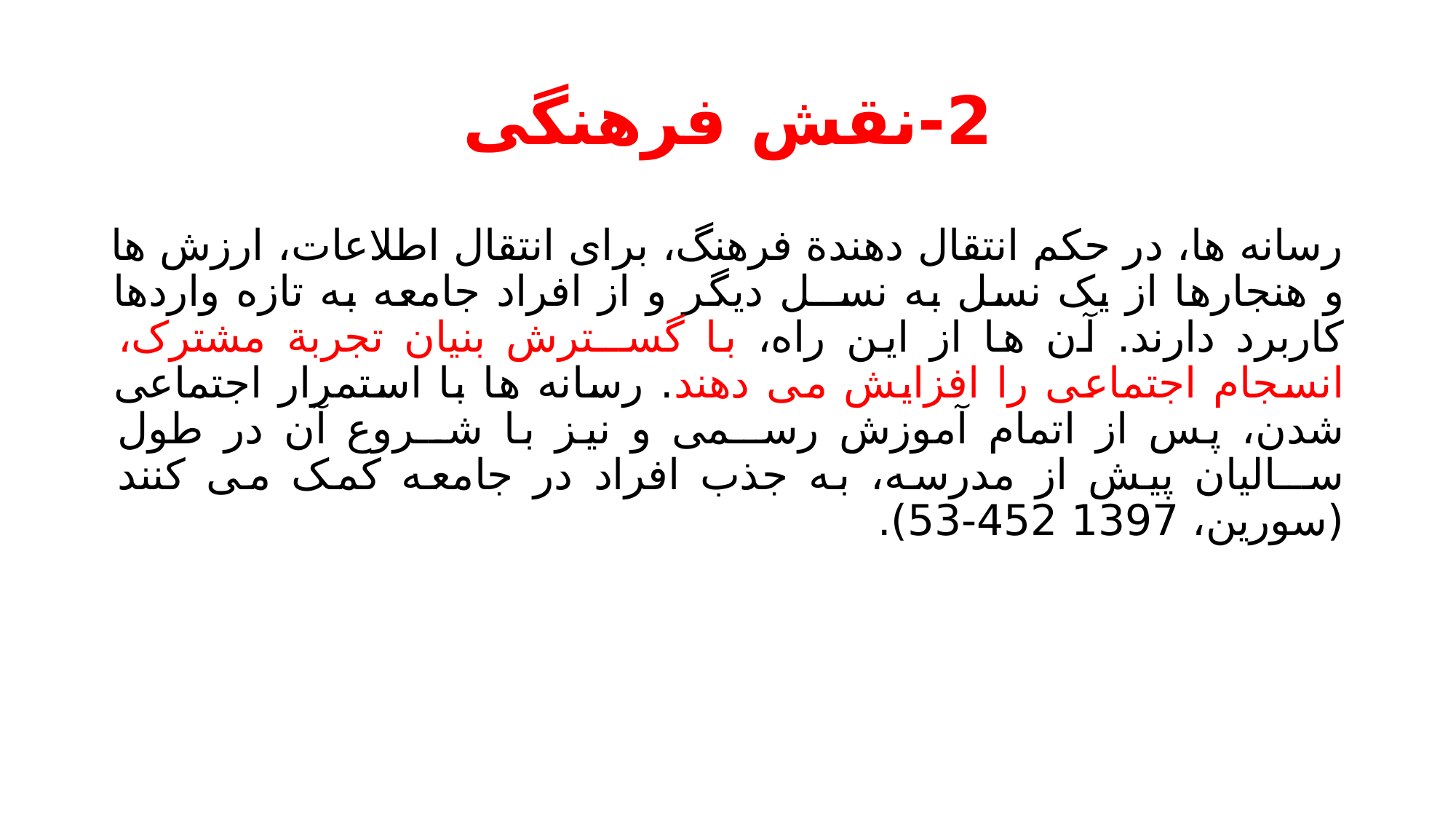

# 2-نقش فرهنگی
رسانه ها، در حکم انتقال دهندة فرهنگ، برای انتقال اطلاعات، ارزش ها و هنجارها از یک نسل به نســل دیگر و از افراد جامعه به تازه واردها کاربرد دارند. آن ها از این راه، با گســترش بنیان تجربة مشترک، انسجام اجتماعی را افزایش می دهند. رسانه ها با استمرار اجتماعی شدن، پس از اتمام آموزش رســمی و نیز با شــروع آن در طول ســالیان پیش از مدرسه، به جذب افراد در جامعه کمک می کنند (سورین، 1397 452-53).